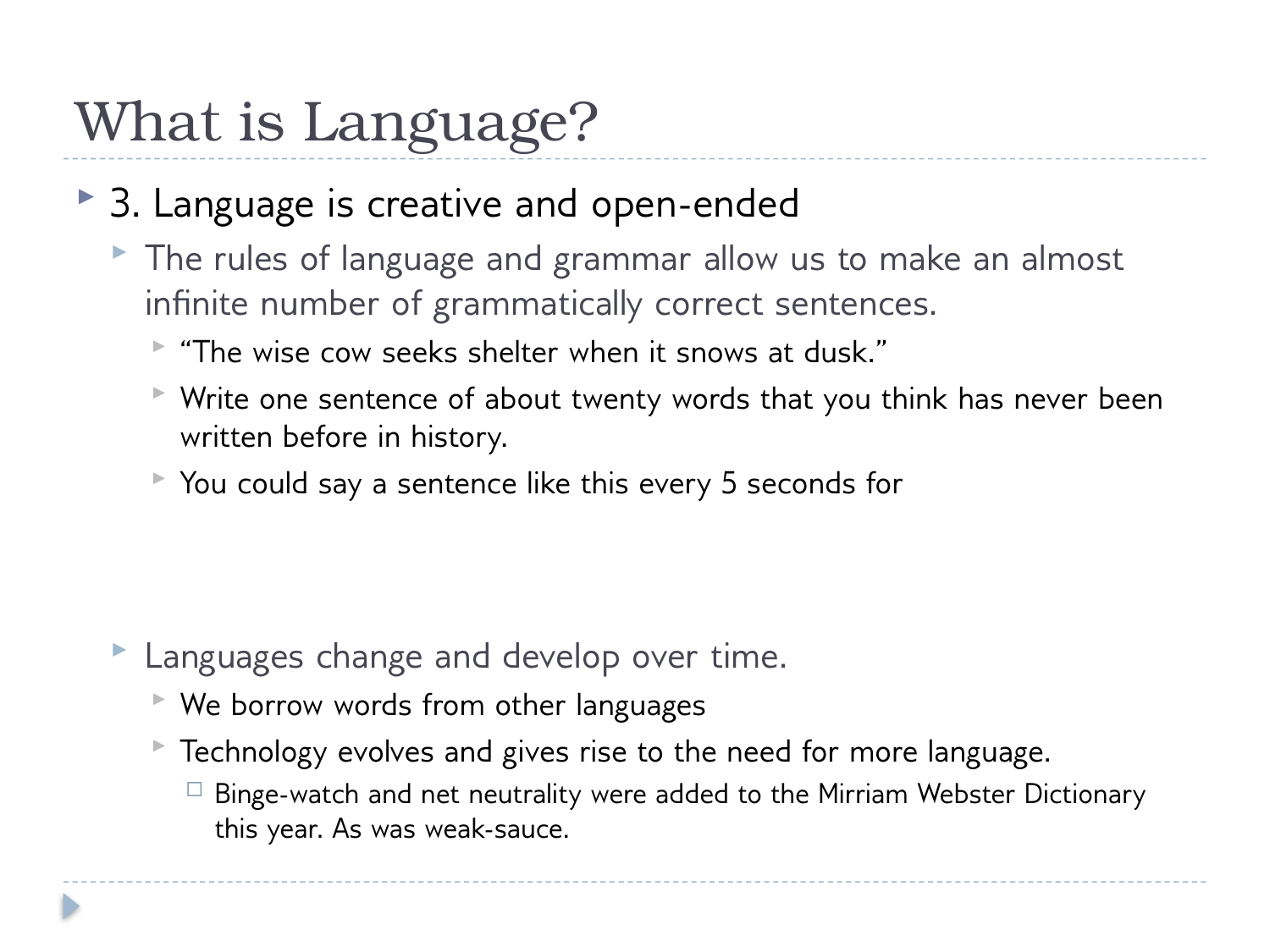

# What is Language?
3. Language is creative and open-ended
The rules of language and grammar allow us to make an almost infinite number of grammatically correct sentences.
“The wise cow seeks shelter when it snows at dusk.”
Write one sentence of about twenty words that you think has never been written before in history.
You could say a sentence like this every 5 seconds for

Languages change and develop over time.
We borrow words from other languages
Technology evolves and gives rise to the need for more language.
Binge-watch and net neutrality were added to the Mirriam Webster Dictionary this year. As was weak-sauce.